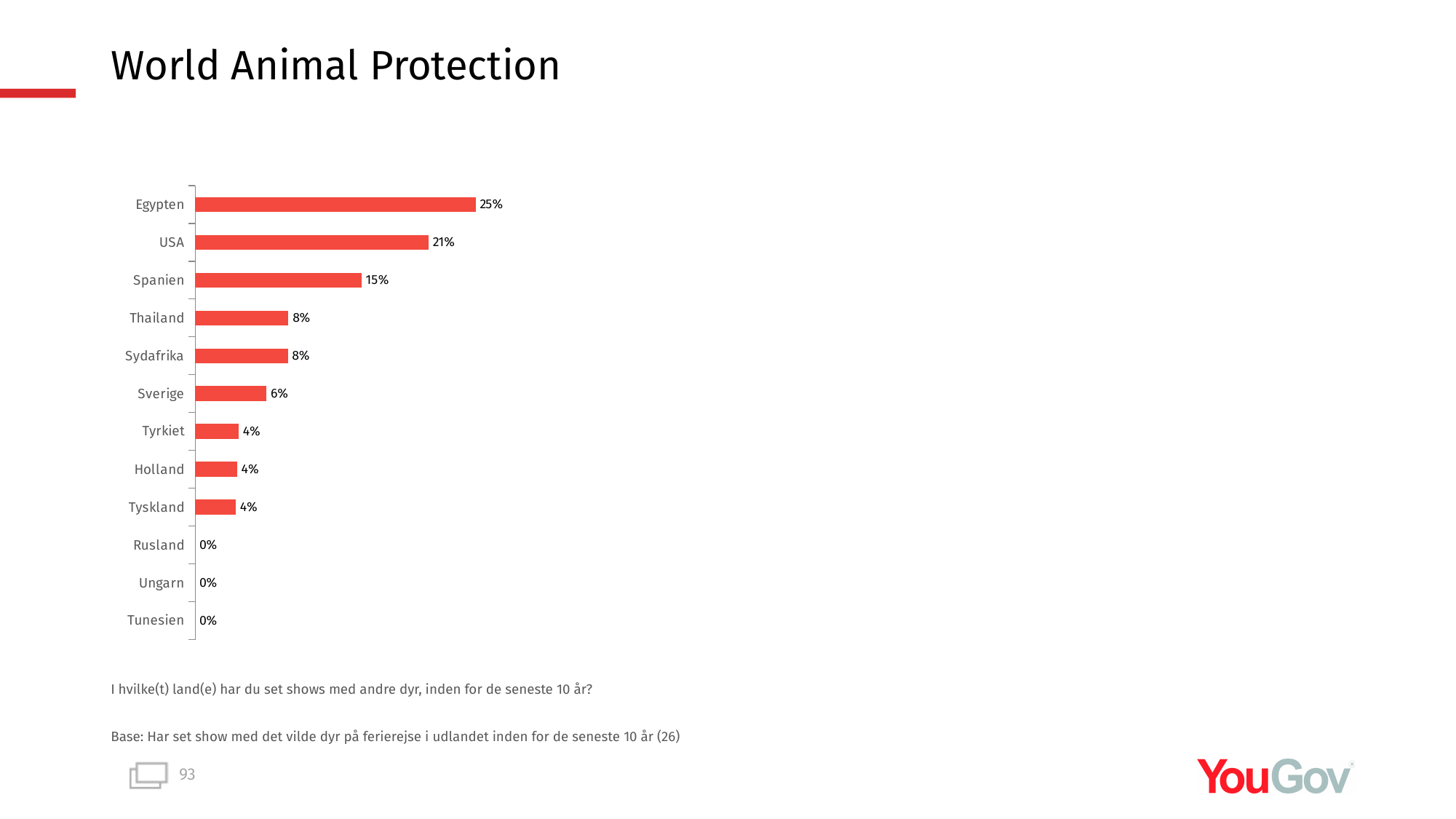

# World Animal Protection

### Chart

| Category | Total |
|---|---|
| Tunesien | 0.0 |
| Ungarn | 0.0 |
| Rusland | 0.0 |
| Tyskland | 0.0358 |
| Holland | 0.0369 |
| Tyrkiet | 0.0383 |
| Sverige | 0.0628 |
| Sydafrika | 0.0817 |
| Thailand | 0.0822 |
| Spanien | 0.1466 |
| USA | 0.2056 |
| Egypten | 0.2472 |
I hvilke(t) land(e) har du set shows med andre dyr, inden for de seneste 10 år?
Base: Har set show med det vilde dyr på ferierejse i udlandet inden for de seneste 10 år (26)